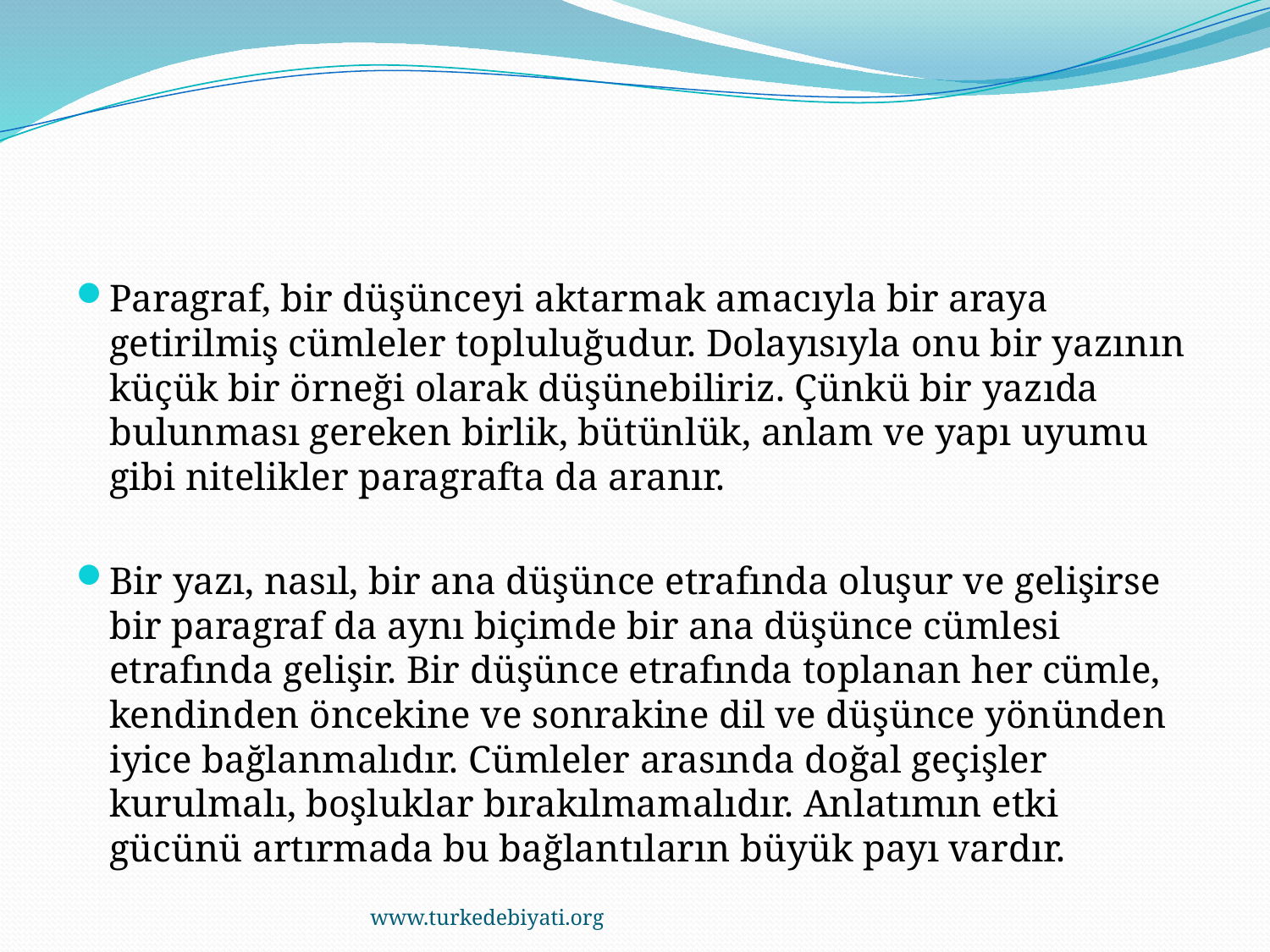

Paragraf, bir düşünceyi aktarmak amacıyla bir araya getirilmiş cümleler topluluğudur. Dolayısıyla onu bir yazının küçük bir örneği olarak düşünebiliriz. Çünkü bir yazıda bulunması gereken birlik, bütünlük, anlam ve yapı uyumu gibi nitelikler paragrafta da aranır.

Bir yazı, nasıl, bir ana düşünce etrafında oluşur ve gelişirse bir paragraf da aynı biçimde bir ana düşünce cümlesi etrafında gelişir. Bir düşünce etrafında toplanan her cümle, kendinden öncekine ve sonrakine dil ve düşünce yönünden iyice bağlanmalıdır. Cümleler arasında doğal geçişler kurulmalı, boşluklar bırakılmamalıdır. Anlatımın etki gücünü artırmada bu bağlantıların büyük payı vardır.
www.turkedebiyati.org